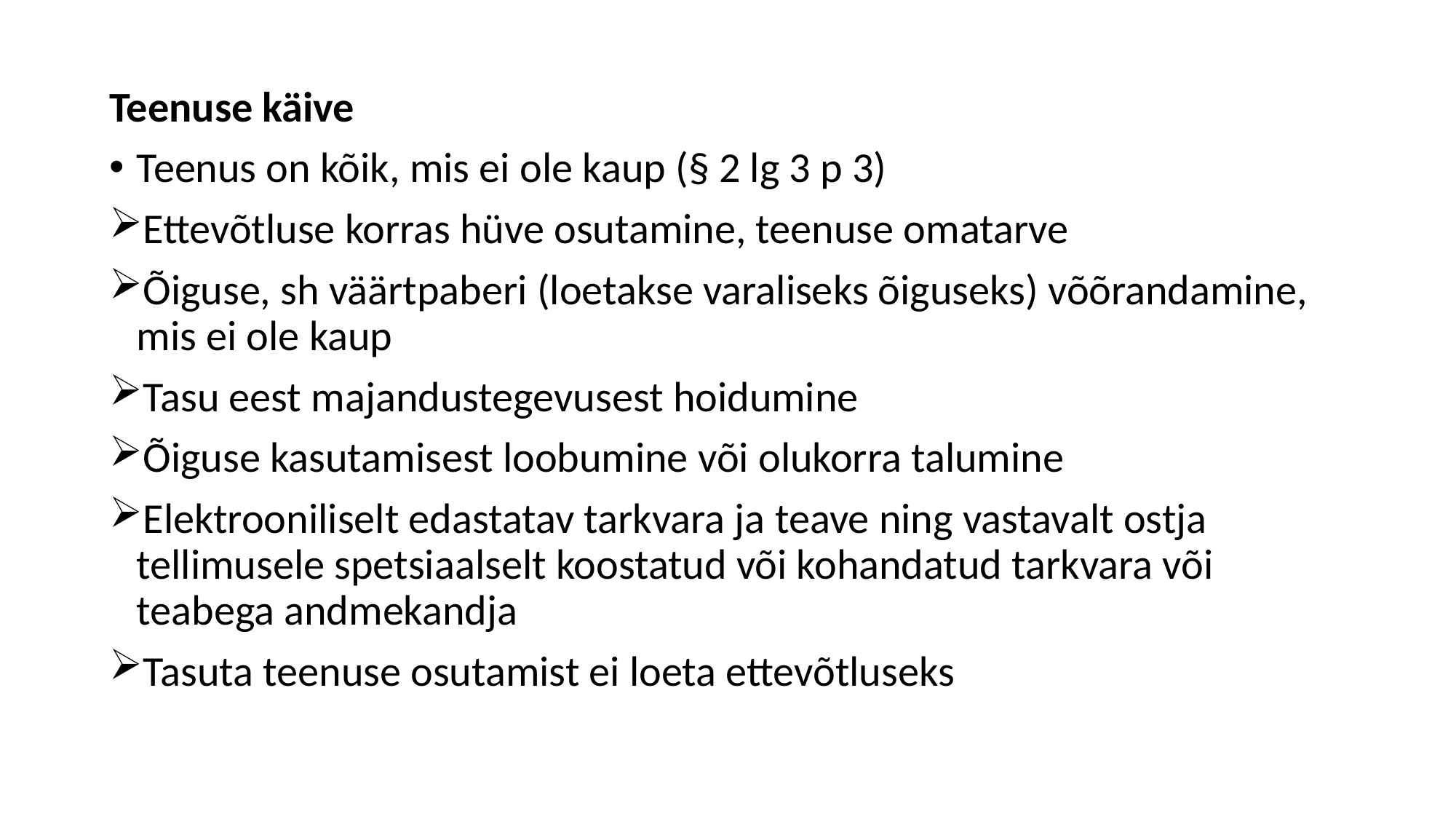

Teenuse käive
Teenus on kõik, mis ei ole kaup (§ 2 lg 3 p 3)
Ettevõtluse korras hüve osutamine, teenuse omatarve
Õiguse, sh väärtpaberi (loetakse varaliseks õiguseks) võõrandamine, mis ei ole kaup
Tasu eest majandustegevusest hoidumine
Õiguse kasutamisest loobumine või olukorra talumine
Elektrooniliselt edastatav tarkvara ja teave ning vastavalt ostja tellimusele spetsiaalselt koostatud või kohandatud tarkvara või teabega andmekandja
Tasuta teenuse osutamist ei loeta ettevõtluseks